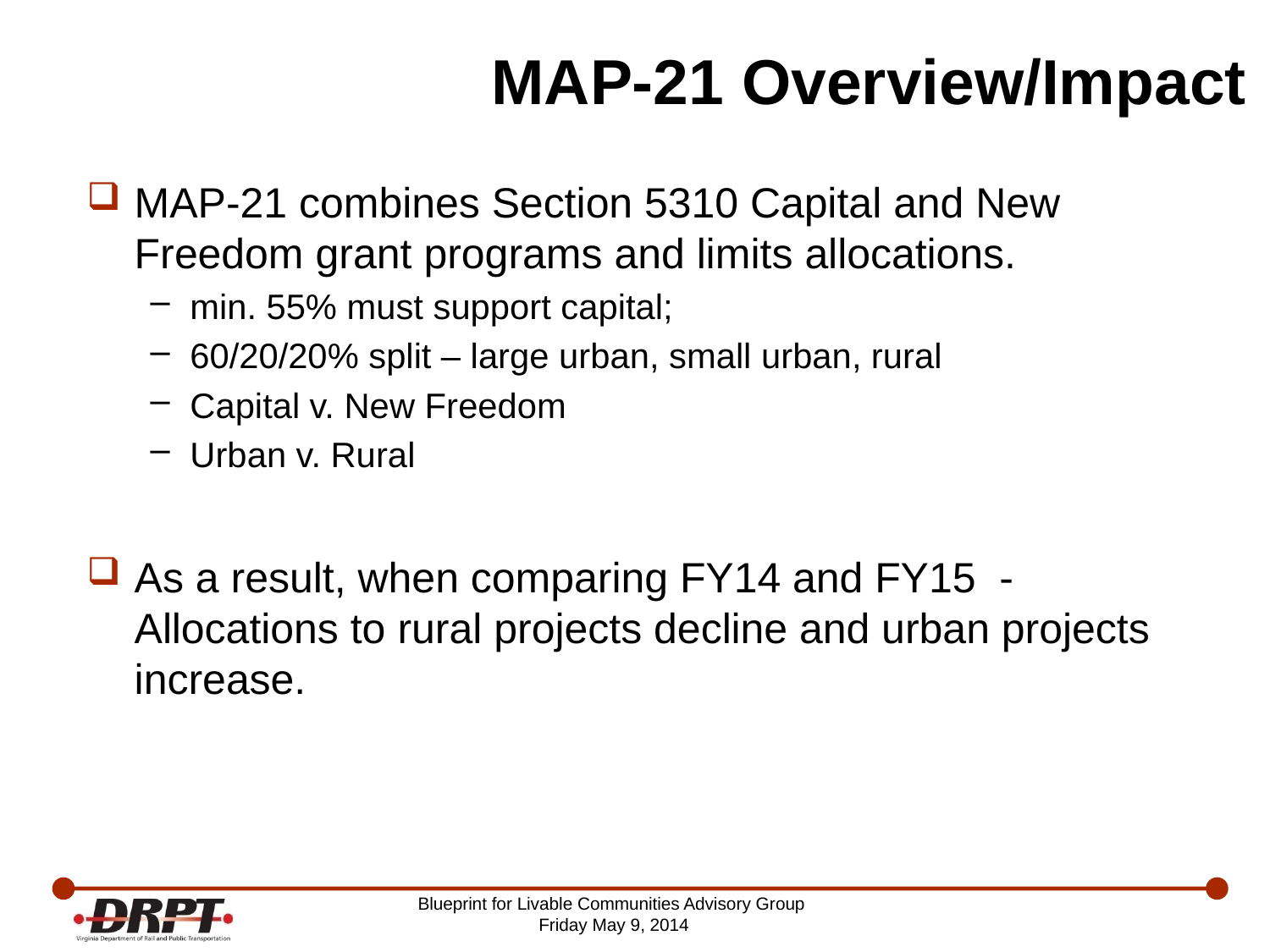

# MAP-21 Overview/Impact
MAP-21 combines Section 5310 Capital and New Freedom grant programs and limits allocations.
min. 55% must support capital;
60/20/20% split – large urban, small urban, rural
Capital v. New Freedom
Urban v. Rural

As a result, when comparing FY14 and FY15  -Allocations to rural projects decline and urban projects increase.

Blueprint for Livable Communities Advisory Group
Friday May 9, 2014